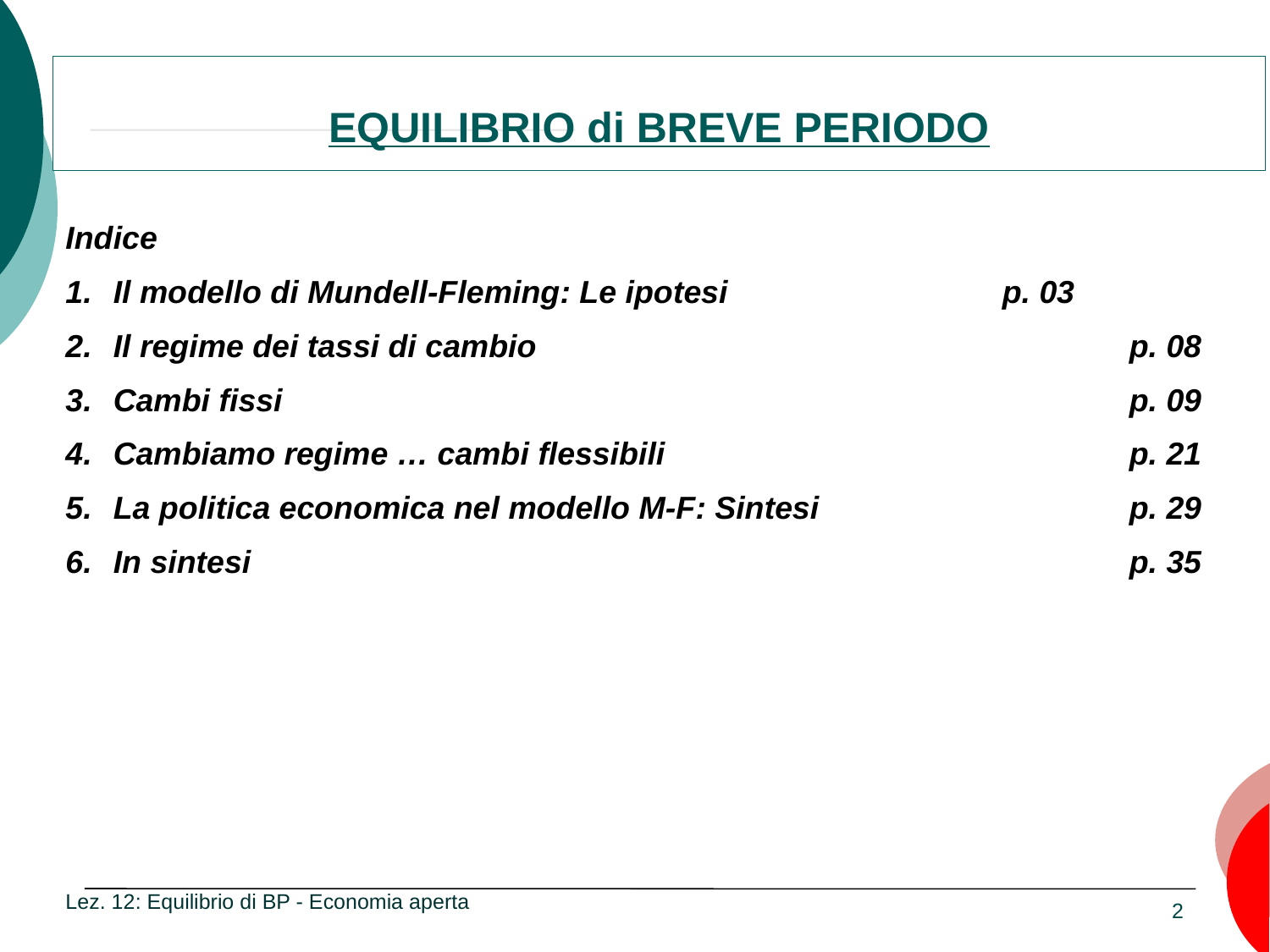

EQUILIBRIO di BREVE PERIODO
Indice
Il modello di Mundell-Fleming: Le ipotesi			p. 03
Il regime dei tassi di cambio					p. 08
Cambi fissi							p. 09
Cambiamo regime … cambi flessibili				p. 21
La politica economica nel modello M-F: Sintesi			p. 29
In sintesi							p. 35
Lez. 12: Equilibrio di BP - Economia aperta